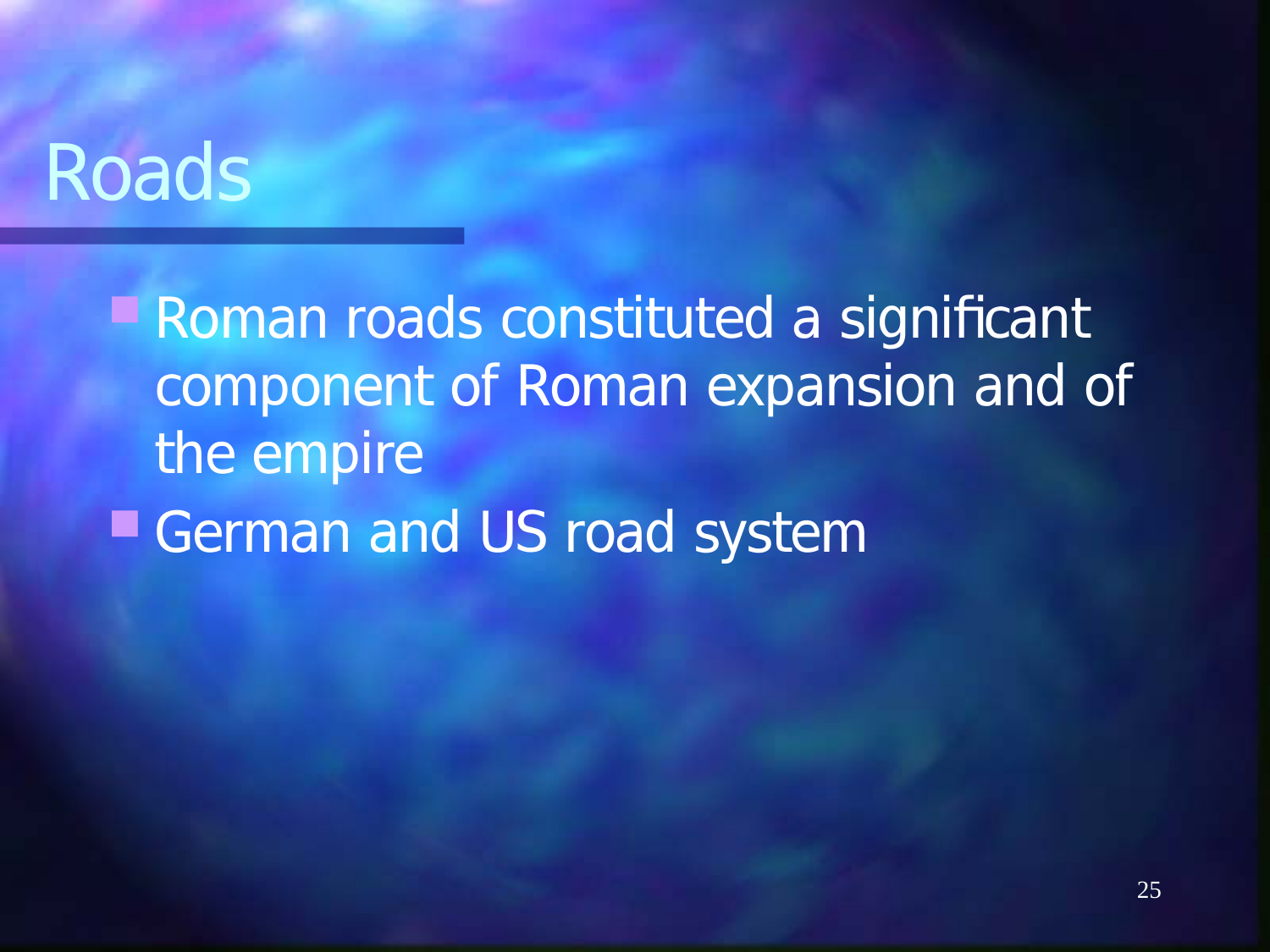

# Roads
Roman roads constituted a significant component of Roman expansion and of the empire
German and US road system
25